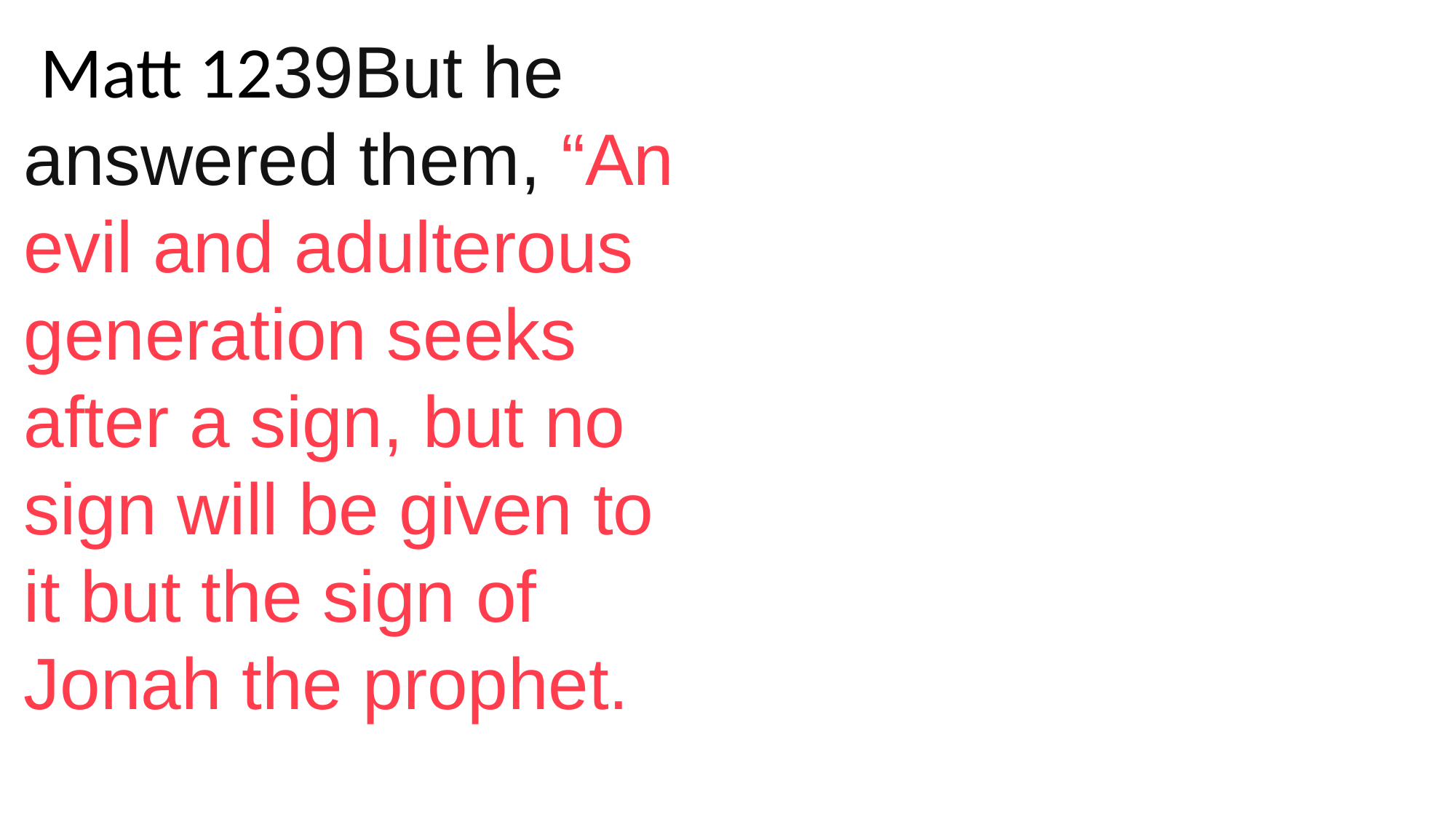

Matt 1239But he answered them, “An evil and adulterous generation seeks after a sign, but no sign will be given to it but the sign of Jonah the prophet.